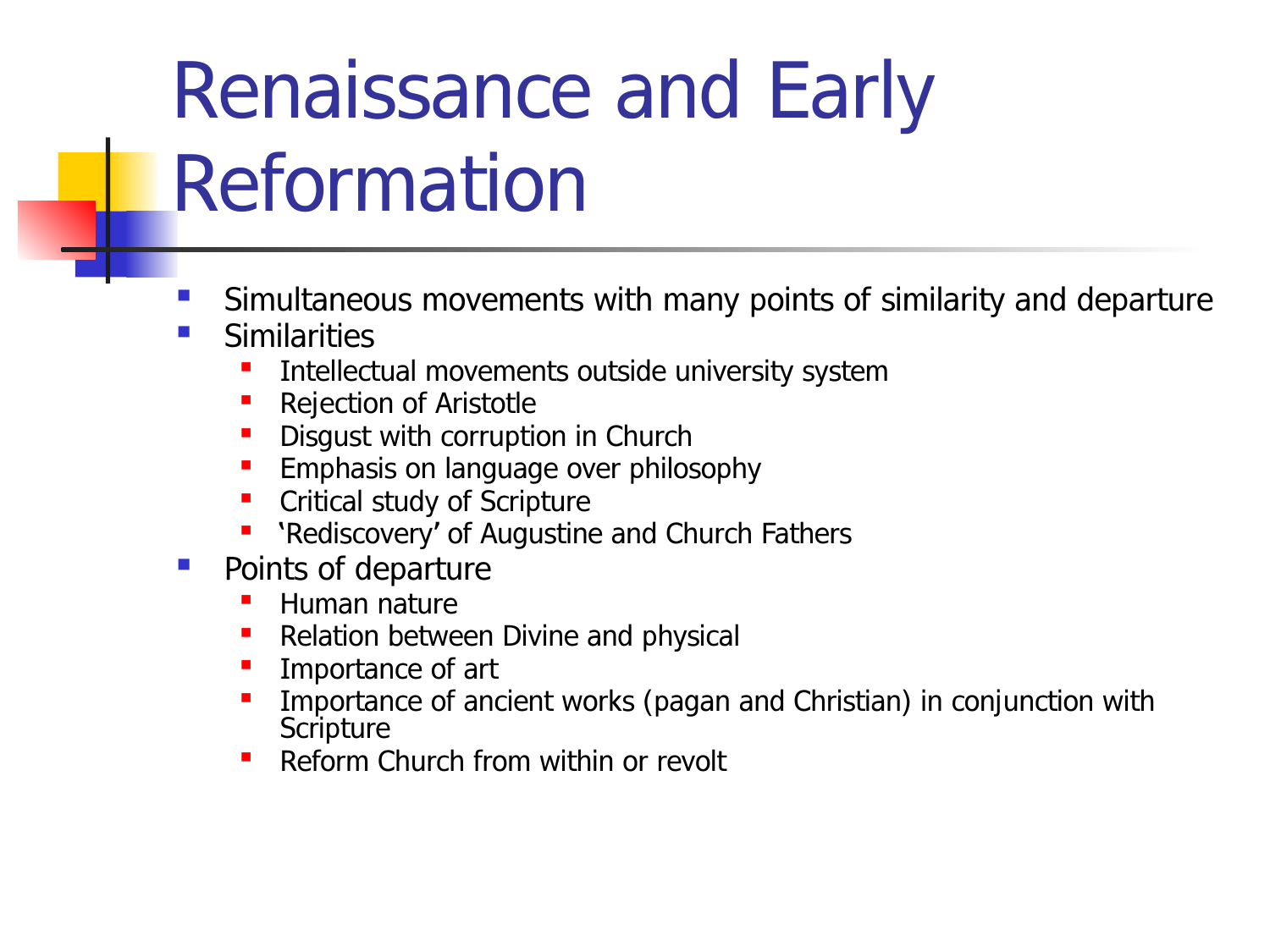

# Renaissance and Early Reformation
Simultaneous movements with many points of similarity and departure
Similarities
Intellectual movements outside university system
Rejection of Aristotle
Disgust with corruption in Church
Emphasis on language over philosophy
Critical study of Scripture
‘Rediscovery’ of Augustine and Church Fathers
Points of departure
Human nature
Relation between Divine and physical
Importance of art
Importance of ancient works (pagan and Christian) in conjunction with Scripture
Reform Church from within or revolt